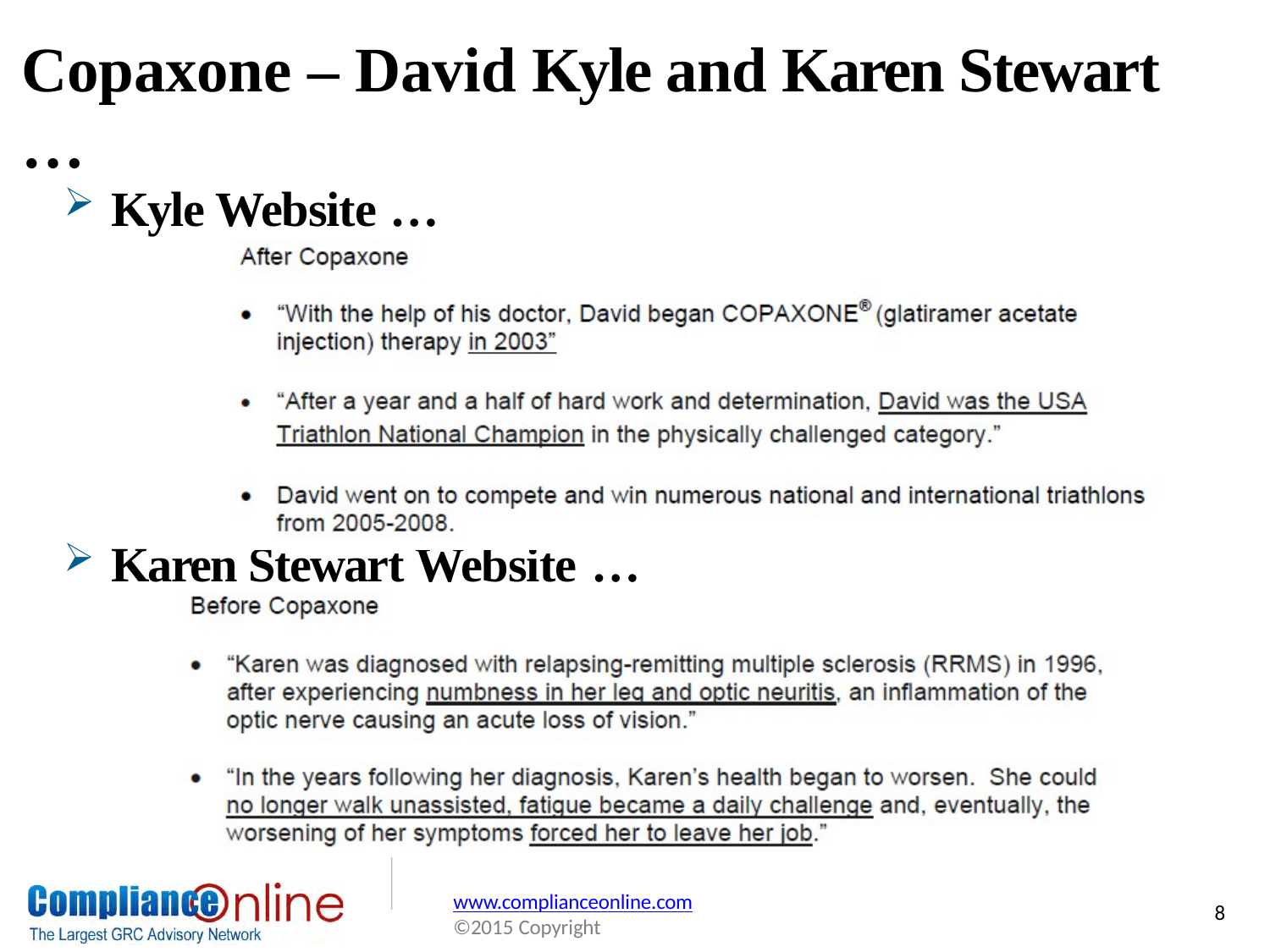

# Copaxone – David Kyle and Karen Stewart …
Kyle Website …

Karen Stewart Website …

www.complianceonline.com
©2015 Copyright
8